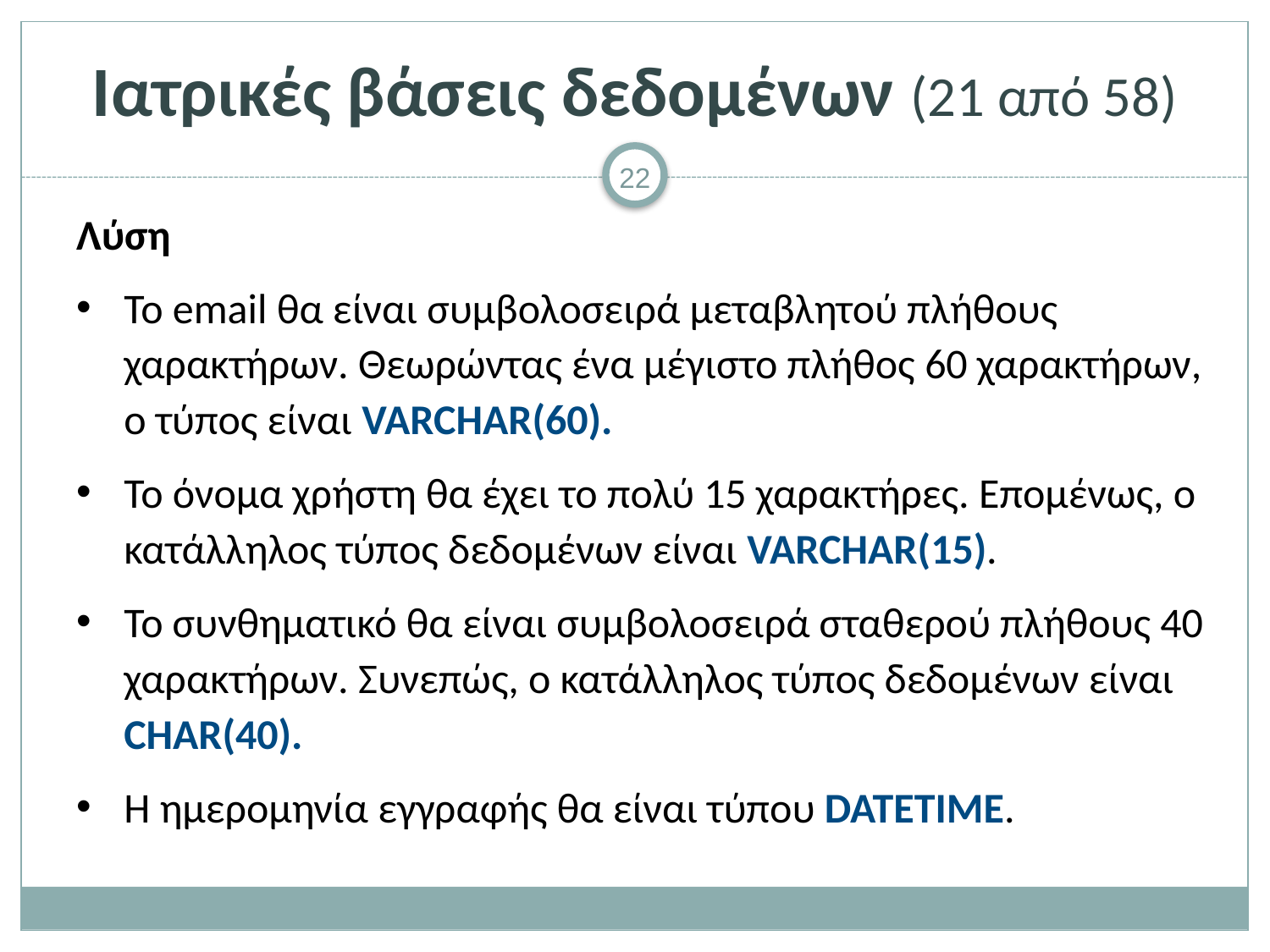

# Ιατρικές βάσεις δεδομένων (21 από 58)
Λύση
To email θα είναι συμβολοσειρά μεταβλητού πλήθους χαρακτήρων. Θεωρώντας ένα μέγιστο πλήθος 60 χαρακτήρων, ο τύπος είναι VARCHAR(60).
Το όνομα χρήστη θα έχει το πολύ 15 χαρακτήρες. Επομένως, ο κατάλληλος τύπος δεδομένων είναι VARCHAR(15).
To συνθηματικό θα είναι συμβολοσειρά σταθερού πλήθους 40 χαρακτήρων. Συνεπώς, ο κατάλληλος τύπος δεδομένων είναι CHAR(40).
H ημερομηνία εγγραφής θα είναι τύπου DATETIME.